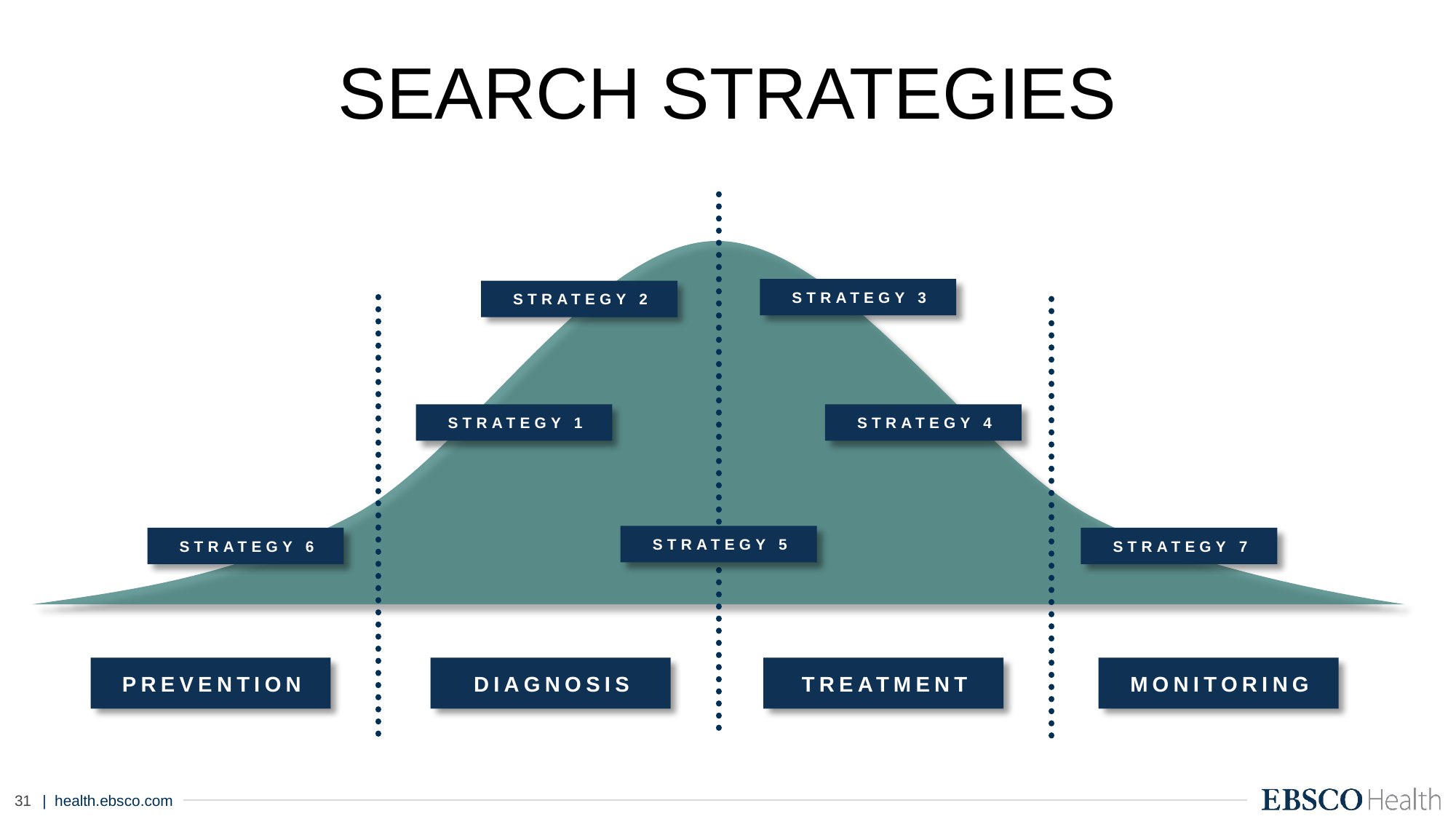

Search Strategies

Strategy 3
Strategy 2
Strategy 1
Strategy 4
Strategy 5
Strategy 6
Strategy 7
prevention
diagnosis
monitoring
treatment